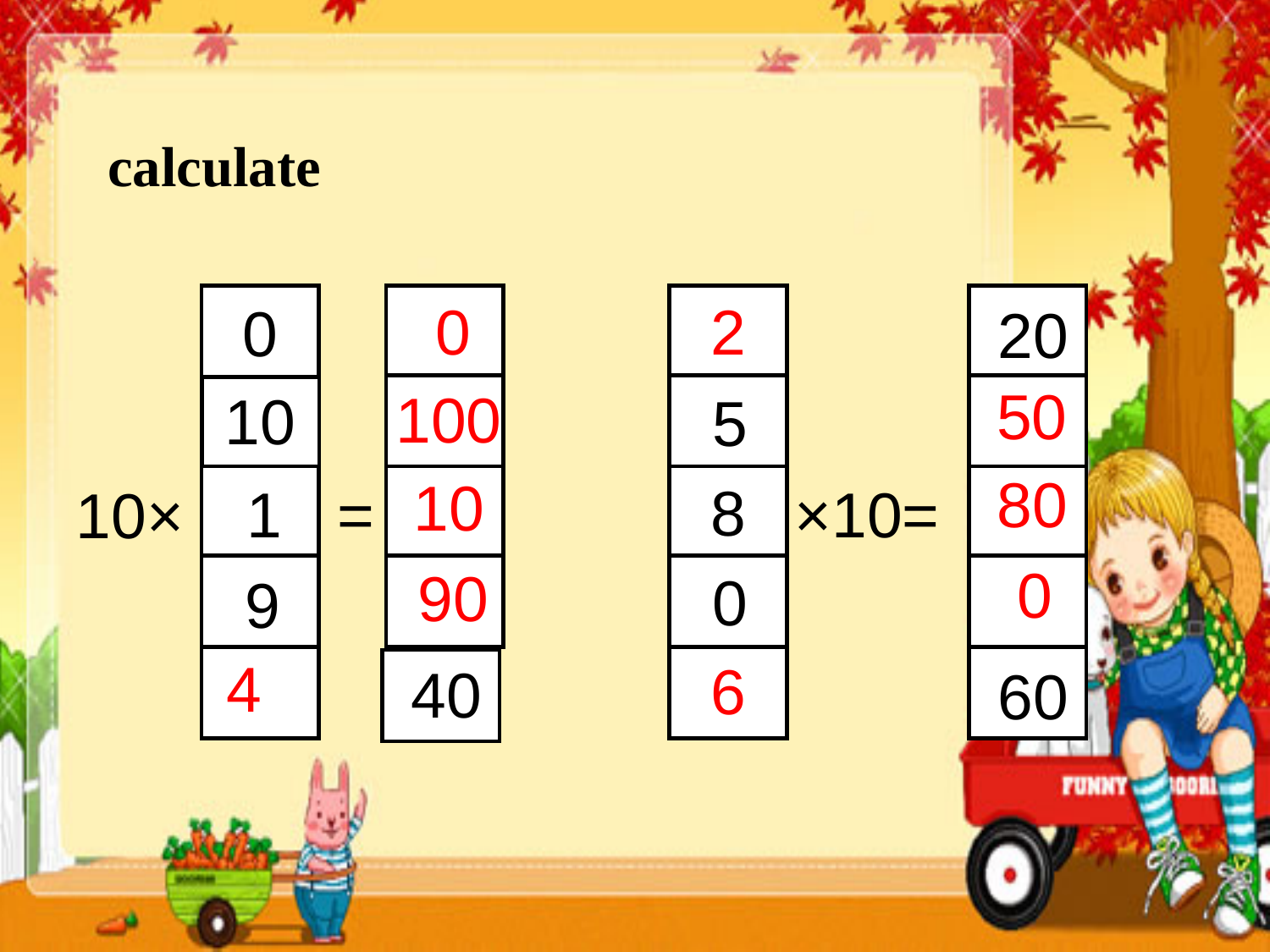

# calculate
0

10

1
=
10×

9

40

0

20

5

8

×10=

0

60
2
0
50
100

80
10
0
90
4
6